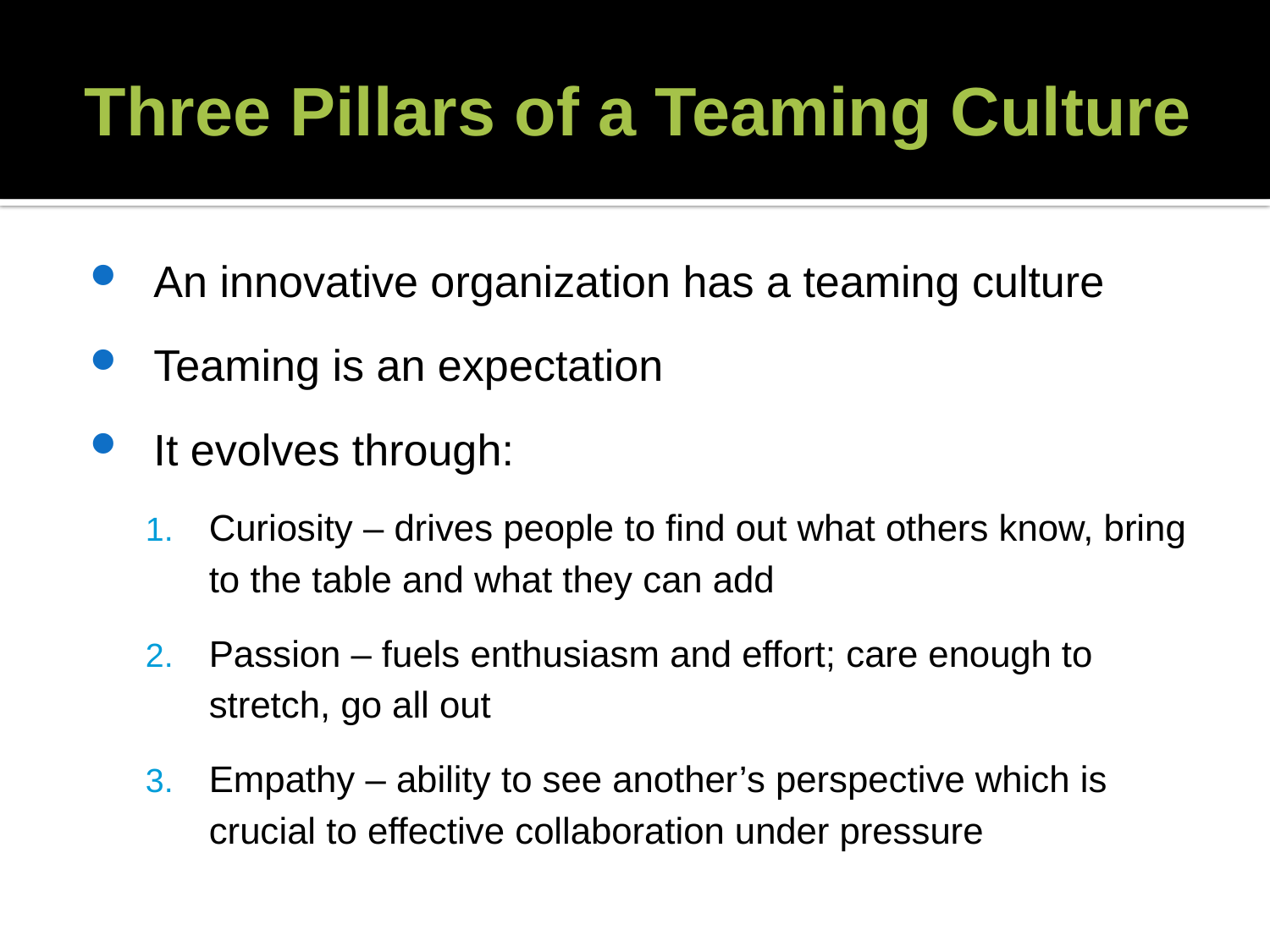

# Three Pillars of a Teaming Culture
An innovative organization has a teaming culture
Teaming is an expectation
It evolves through:
Curiosity – drives people to find out what others know, bring to the table and what they can add
Passion – fuels enthusiasm and effort; care enough to stretch, go all out
Empathy – ability to see another’s perspective which is crucial to effective collaboration under pressure